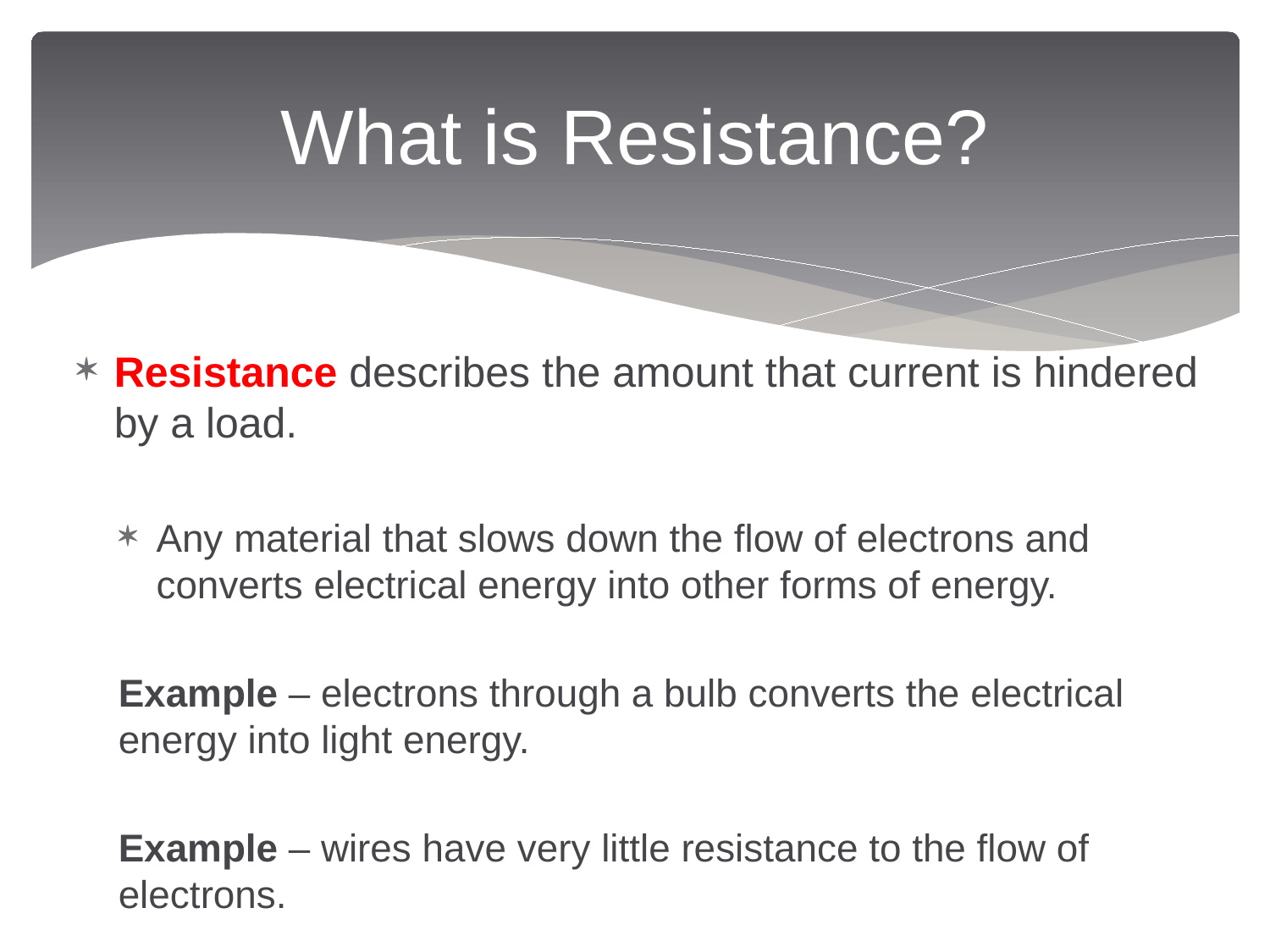

# What is Resistance?
Resistance describes the amount that current is hindered by a load.

Any material that slows down the flow of electrons and converts electrical energy into other forms of energy.

Example – electrons through a bulb converts the electrical energy into light energy.

Example – wires have very little resistance to the flow of electrons.